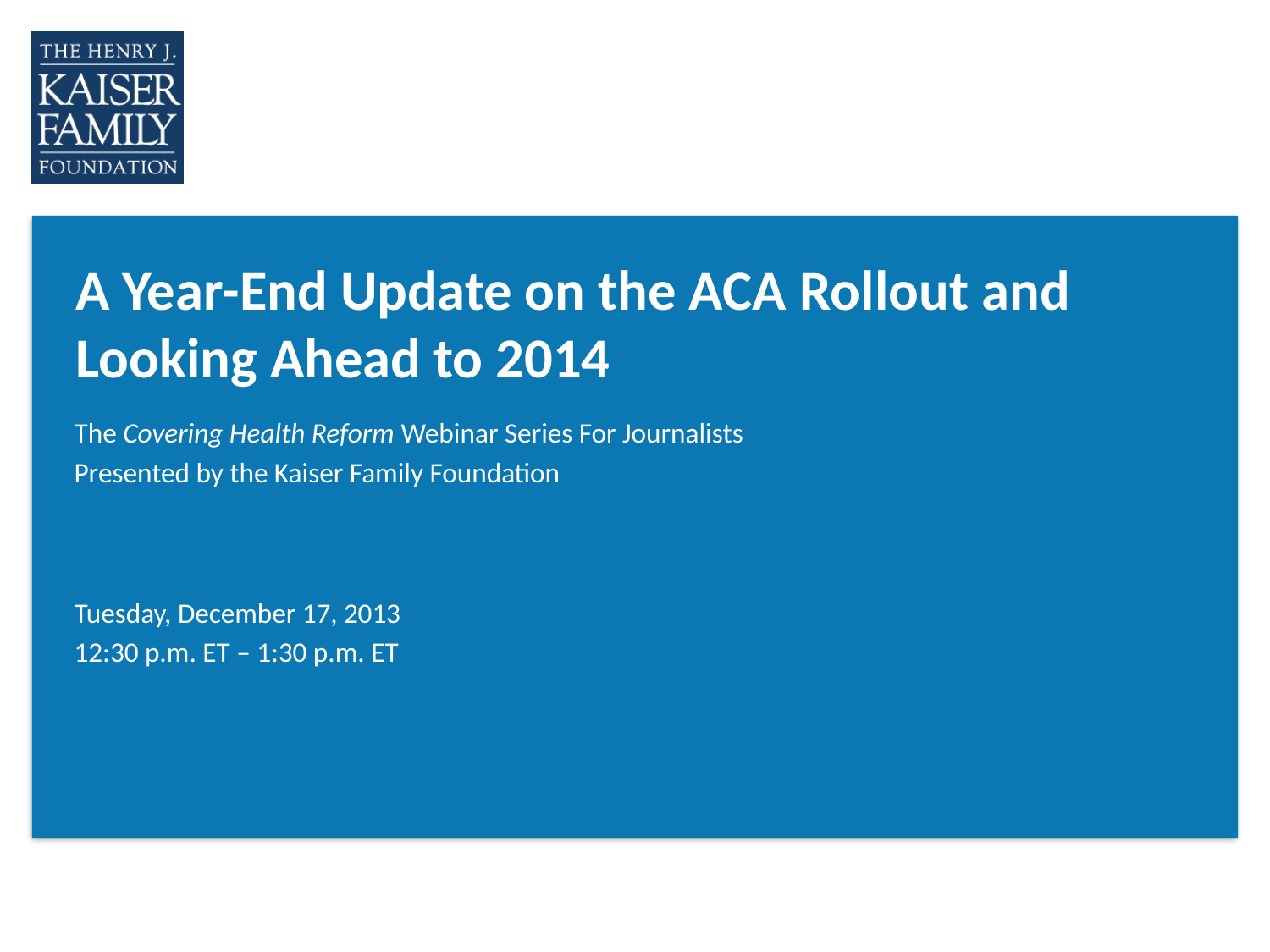

# A Year-End Update on the ACA Rollout and Looking Ahead to 2014
The Covering Health Reform Webinar Series For Journalists
Presented by the Kaiser Family Foundation
Tuesday, December 17, 2013
12:30 p.m. ET – 1:30 p.m. ET